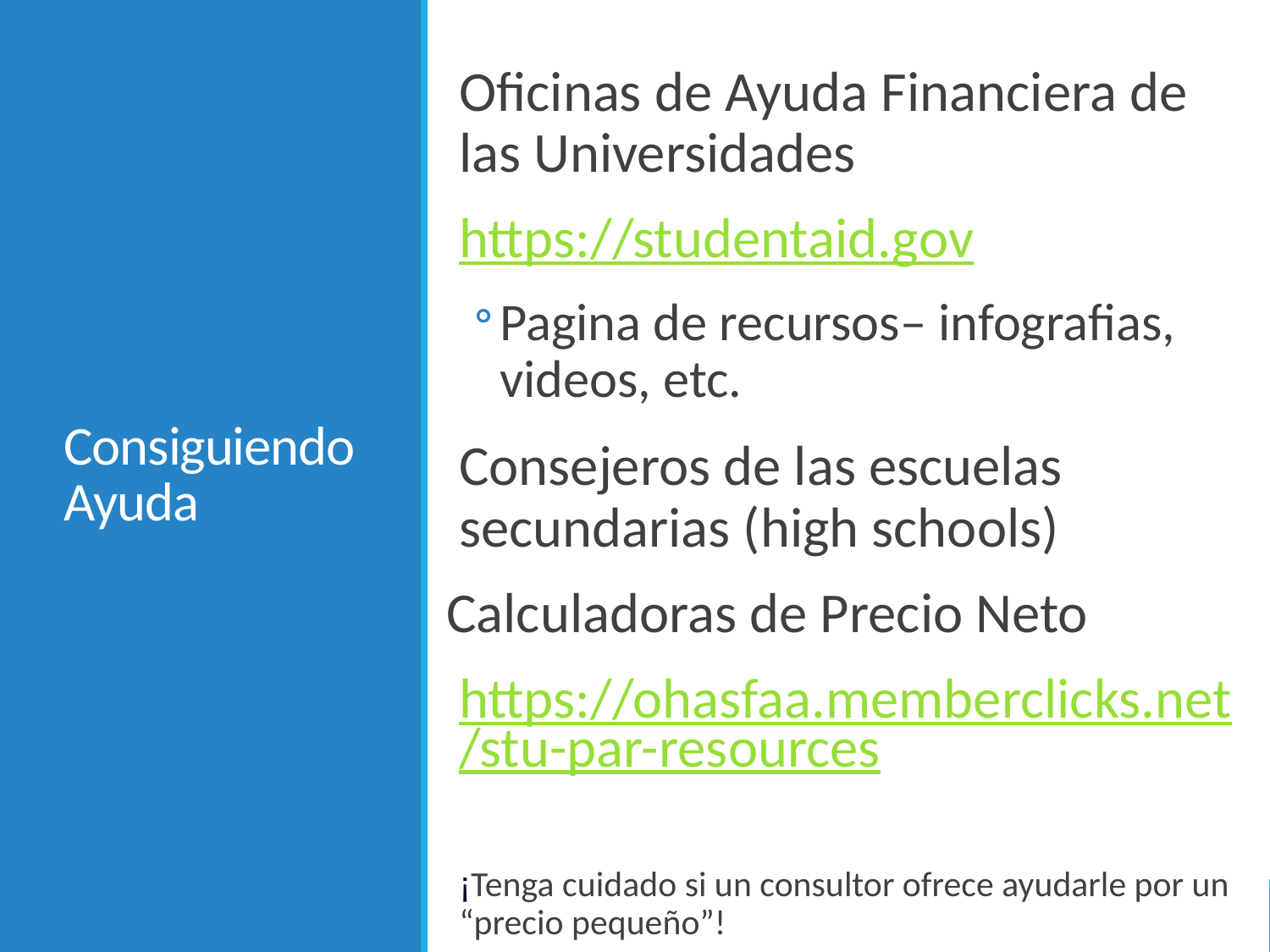

Oficinas de Ayuda Financiera de las Universidades
https://studentaid.gov
Pagina de recursos– infografias, videos, etc.
Consejeros de las escuelas secundarias (high schools)
Calculadoras de Precio Neto
https://ohasfaa.memberclicks.net/stu-par-resources

¡Tenga cuidado si un consultor ofrece ayudarle por un “precio pequeño”!

# Consiguiendo Ayuda